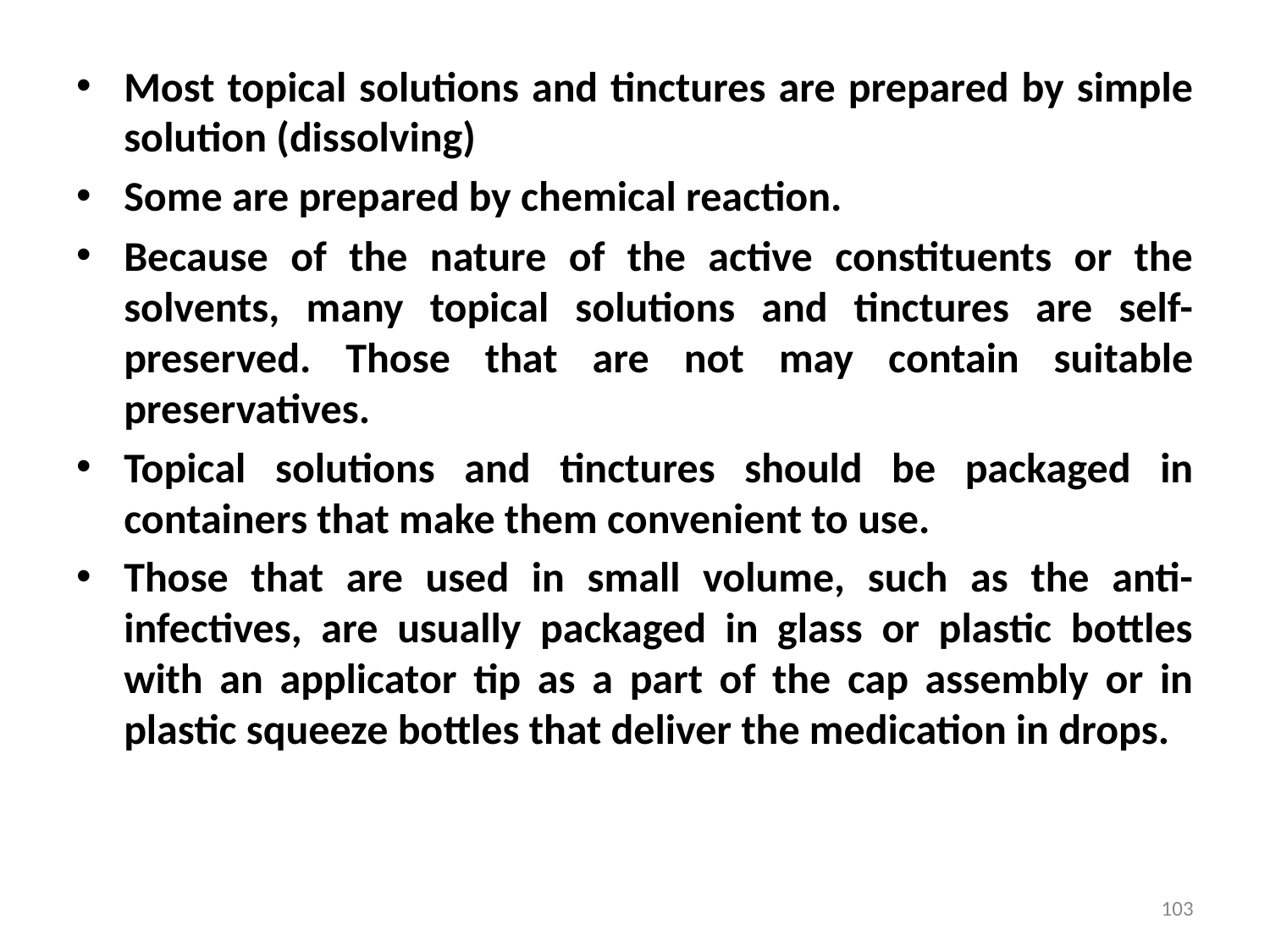

Most topical solutions and tinctures are prepared by simple solution (dissolving)
Some are prepared by chemical reaction.
Because of the nature of the active constituents or the solvents, many topical solutions and tinctures are self-preserved. Those that are not may contain suitable preservatives.
Topical solutions and tinctures should be packaged in containers that make them convenient to use.
Those that are used in small volume, such as the anti-infectives, are usually packaged in glass or plastic bottles with an applicator tip as a part of the cap assembly or in plastic squeeze bottles that deliver the medication in drops.

103